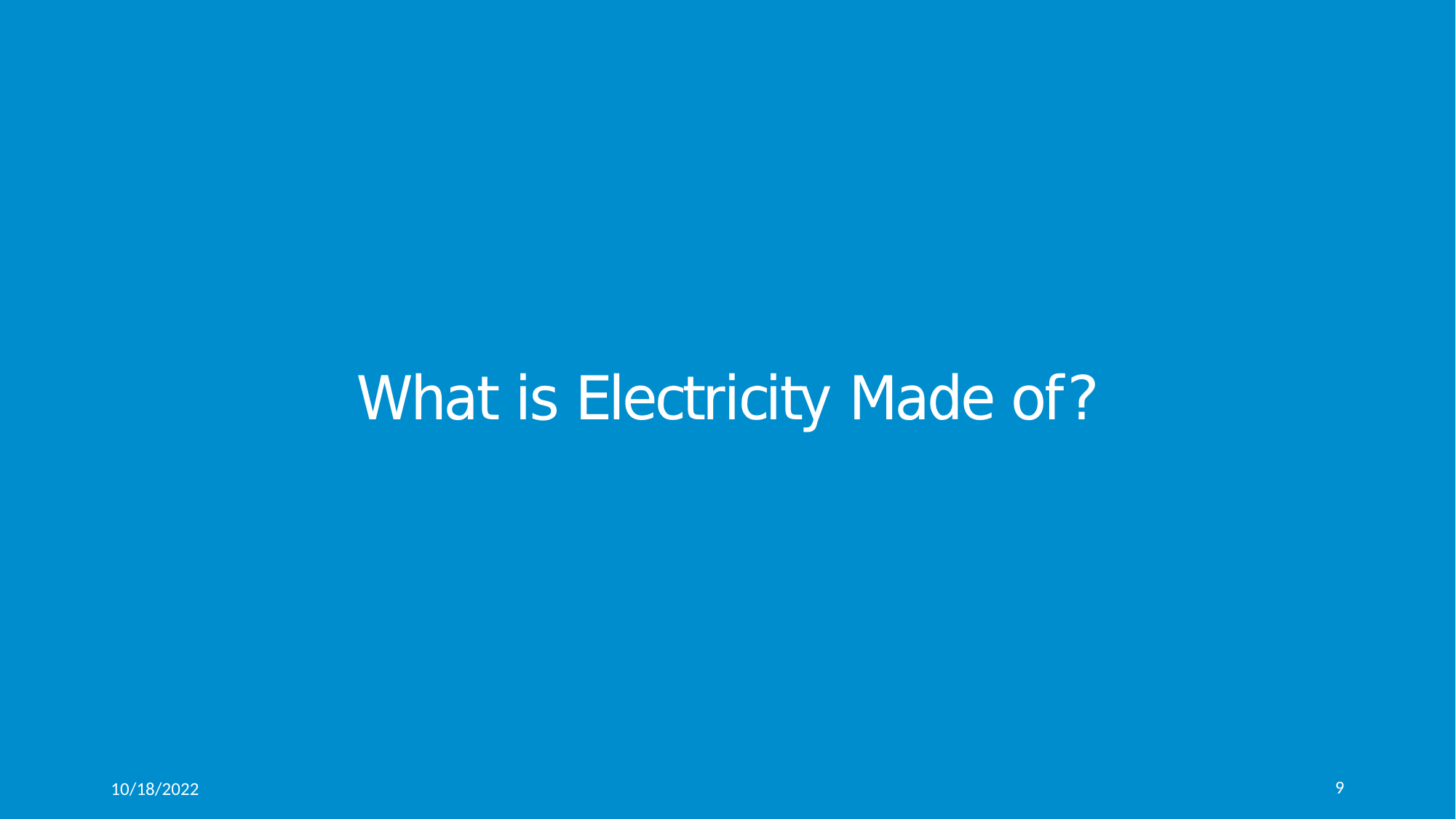

What is Electricity Made of?
9
10/18/2022